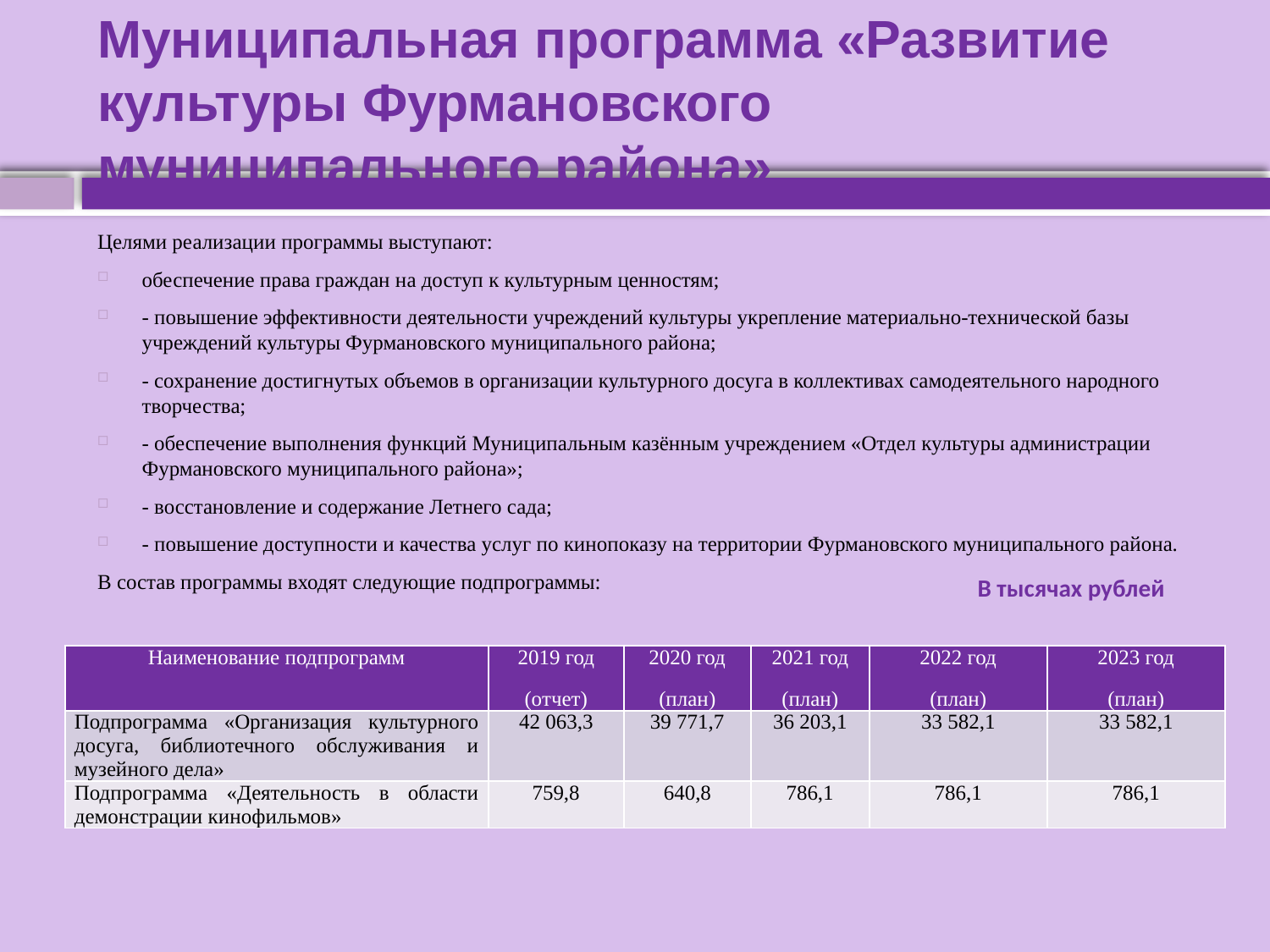

# Муниципальная программа «Развитие культуры Фурмановского муниципального района»
Целями реализации программы выступают:
обеспечение права граждан на доступ к культурным ценностям;
- повышение эффективности деятельности учреждений культуры укрепление материально-технической базы учреждений культуры Фурмановского муниципального района;
- сохранение достигнутых объемов в организации культурного досуга в коллективах самодеятельного народного творчества;
- обеспечение выполнения функций Муниципальным казённым учреждением «Отдел культуры администрации Фурмановского муниципального района»;
- восстановление и содержание Летнего сада;
- повышение доступности и качества услуг по кинопоказу на территории Фурмановского муниципального района.
В состав программы входят следующие подпрограммы:

В тысячах рублей
| Наименование подпрограмм | 2019 год (отчет) | 2020 год (план) | 2021 год (план) | 2022 год (план) | 2023 год (план) |
| --- | --- | --- | --- | --- | --- |
| Подпрограмма «Организация культурного досуга, библиотечного обслуживания и музейного дела» | 42 063,3 | 39 771,7 | 36 203,1 | 33 582,1 | 33 582,1 |
| Подпрограмма «Деятельность в области демонстрации кинофильмов» | 759,8 | 640,8 | 786,1 | 786,1 | 786,1 |